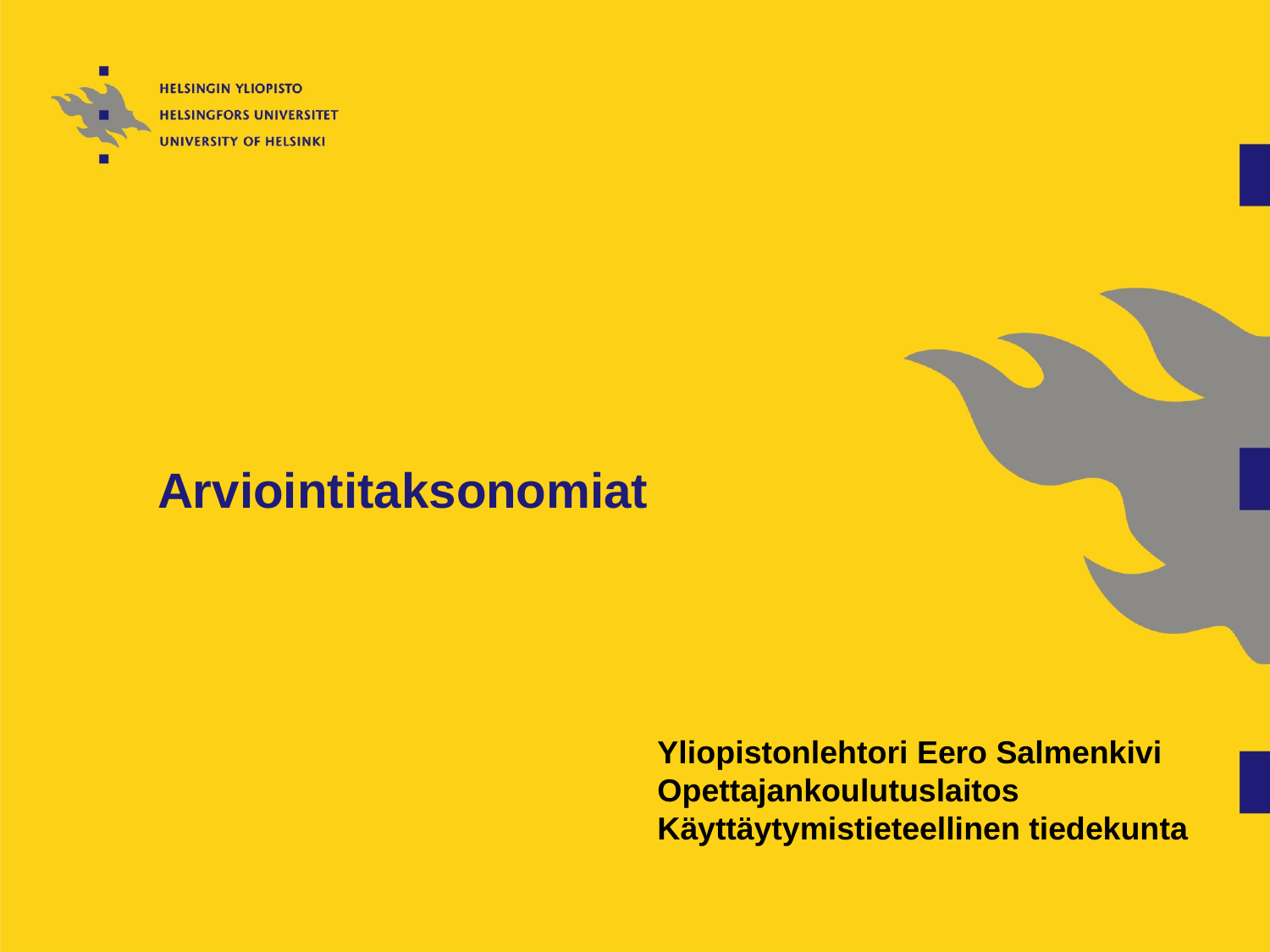

# Arviointitaksonomiat

Yliopistonlehtori Eero Salmenkivi
Opettajankoulutuslaitos
Käyttäytymistieteellinen tiedekunta